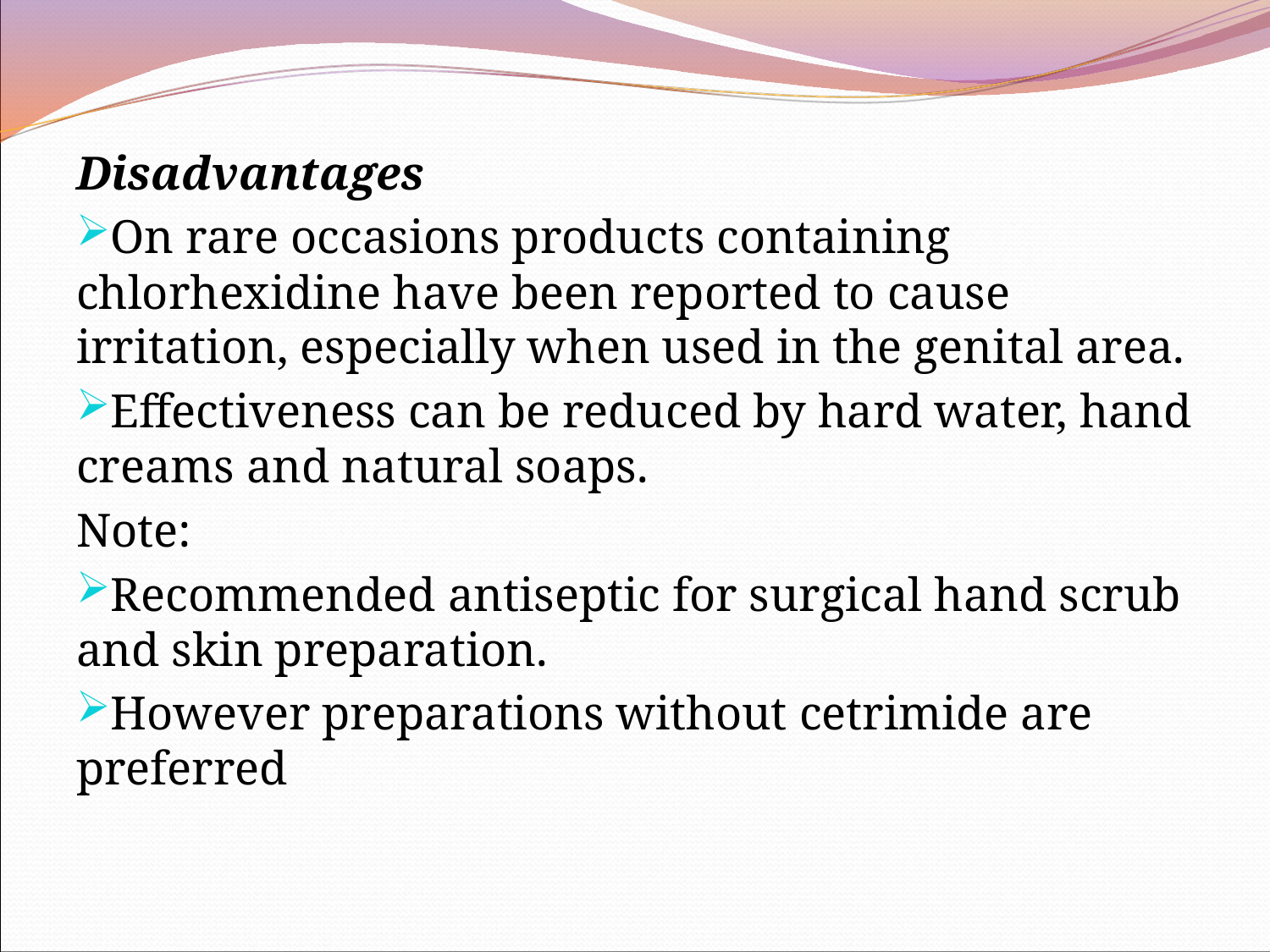

Disadvantages
On rare occasions products containing chlorhexidine have been reported to cause irritation, especially when used in the genital area.
Effectiveness can be reduced by hard water, hand creams and natural soaps.
Note:
Recommended antiseptic for surgical hand scrub and skin preparation.
However preparations without cetrimide are preferred